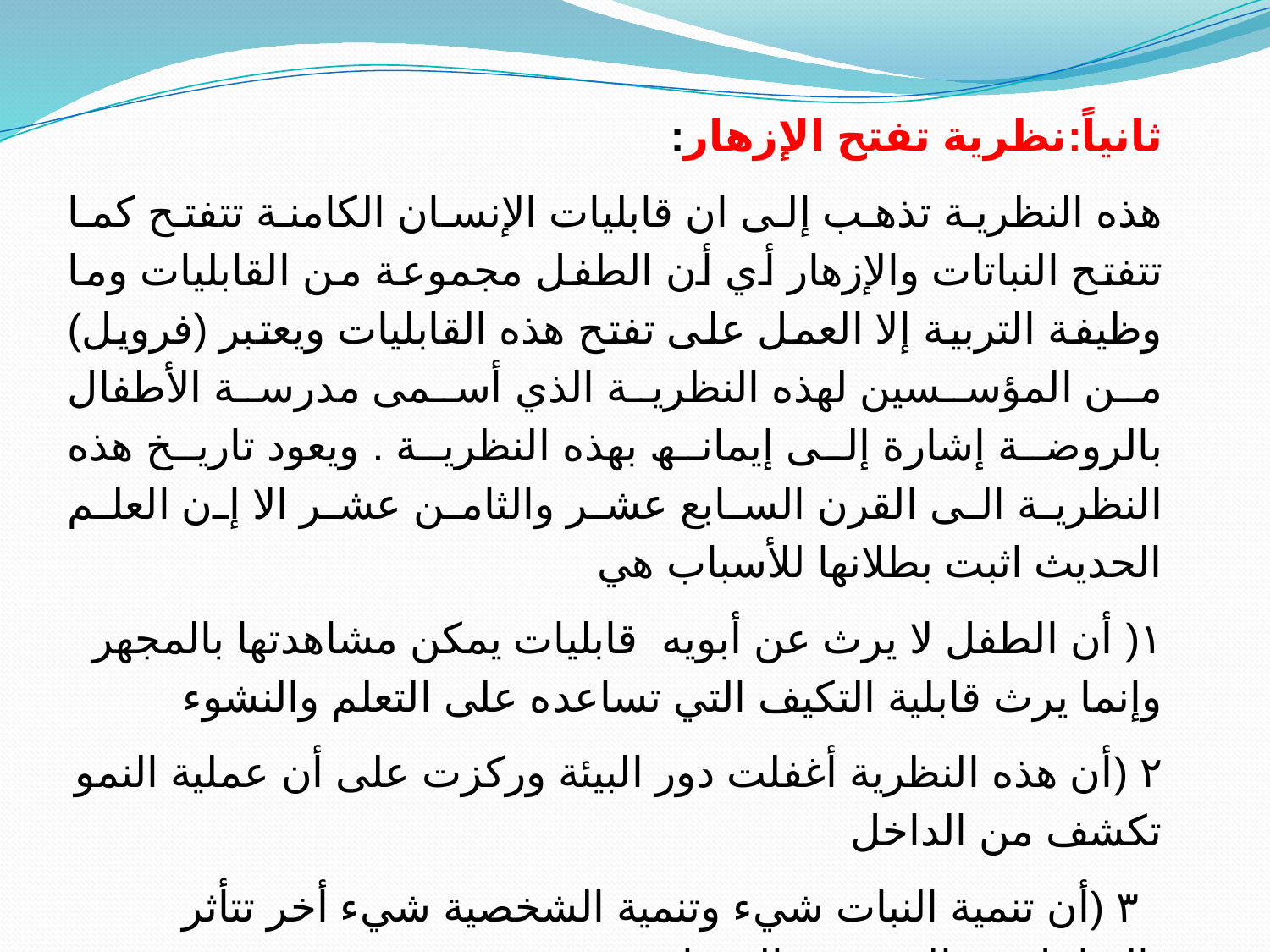

ثانياً:نظرية تفتح الإزهار:
ھذه النظریة تذھب إلى ان قابلیات الإنسان الكامنة تتفتح كما تتفتح النباتات والإزھار أي أن الطفل مجموعة من القابلیات وما وظیفة التربیة إلا العمل على تفتح ھذه القابلیات ویعتبر (فرویل) من المؤسسین لھذه النظریة الذي أسمى مدرسة الأطفال بالروضة إشارة إلى إیمانھ بھذه النظریة . ویعود تاریخ ھذه النظریة الى القرن السابع عشر والثامن عشر الا إن العلم الحدیث اثبت بطلانھا للأسباب ھي
١( أن الطفل لا یرث عن أبویه  قابلیات یمكن مشاھدتھا بالمجھر وإنما یرث قابلیة التكیف التي تساعده على التعلم والنشوء
٢ (أن ھذه النظریة أغفلت دور البیئة وركزت على أن عملیة النمو تكشف من الداخل
  ٣ (أن تنمیة النبات شيء وتنمیة الشخصیة شيء أخر تتأثر بالتفاعل مع المجتمع والحضارة .